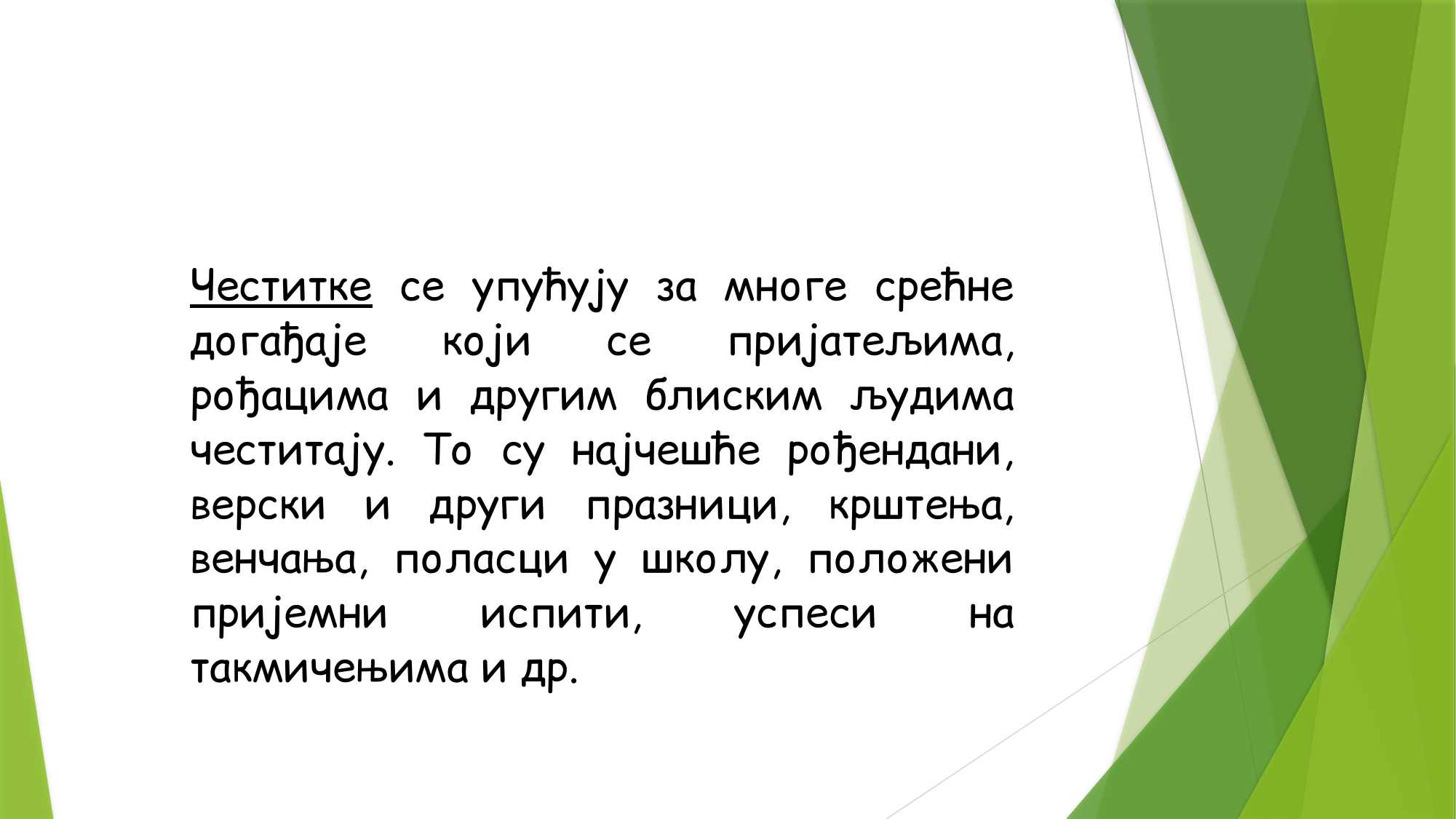

Честитке се упућују за многе срећне догађаје који се пријатељима, рођацима и другим блиским људима честитају. То су најчешће рођендани, верски и други празници, крштења, венчања, поласци у школу, положени пријемни испити, успеси на такмичењима и др.